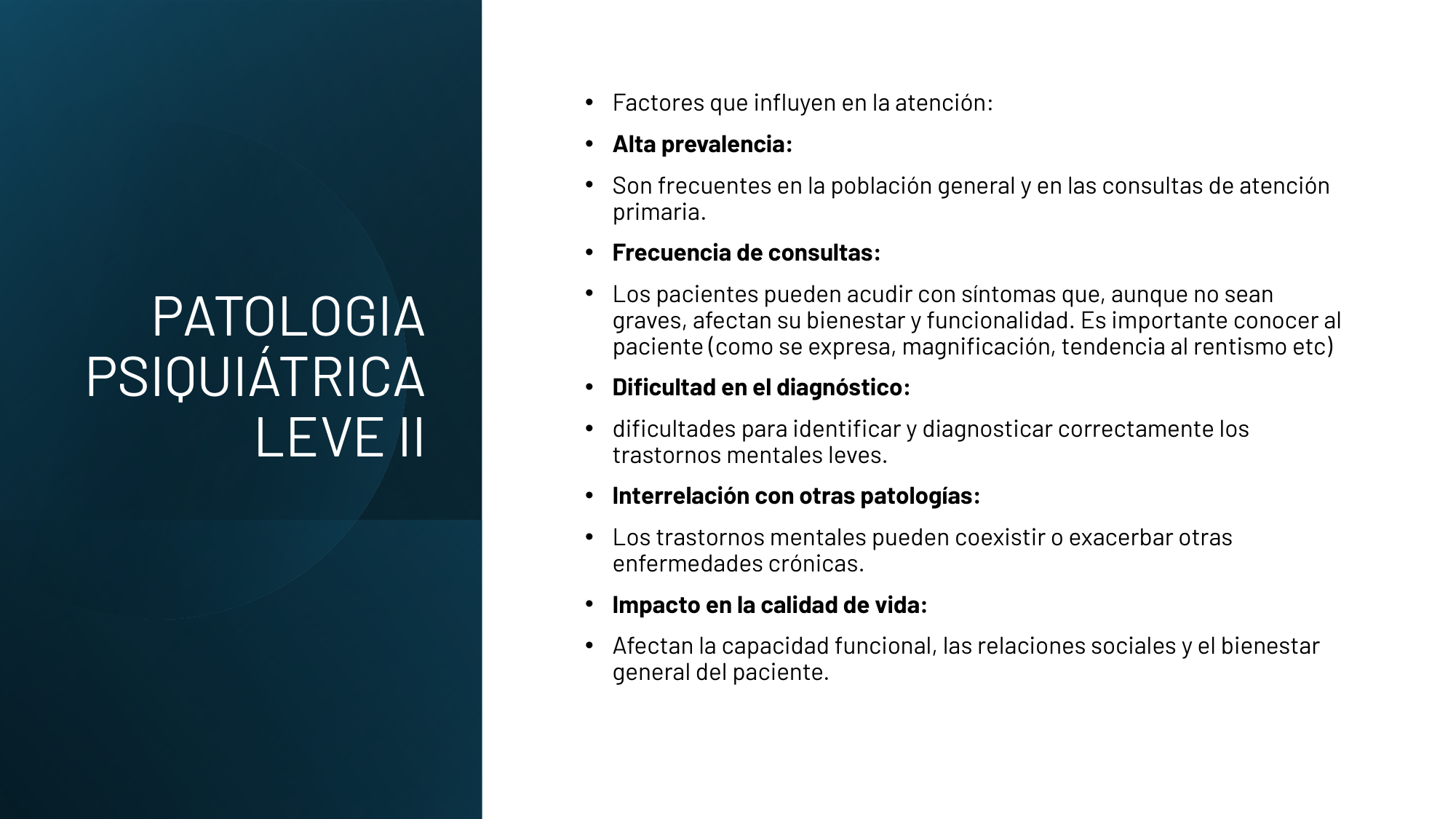

# PATOLOGIA PSIQUIÁTRICA LEVE II
Factores que influyen en la atención:
Alta prevalencia:
Son frecuentes en la población general y en las consultas de atención primaria.
Frecuencia de consultas:
Los pacientes pueden acudir con síntomas que, aunque no sean graves, afectan su bienestar y funcionalidad. Es importante conocer al paciente (como se expresa, magnificación, tendencia al rentismo etc)
Dificultad en el diagnóstico:
dificultades para identificar y diagnosticar correctamente los trastornos mentales leves.
Interrelación con otras patologías:
Los trastornos mentales pueden coexistir o exacerbar otras enfermedades crónicas.
Impacto en la calidad de vida:
Afectan la capacidad funcional, las relaciones sociales y el bienestar general del paciente.